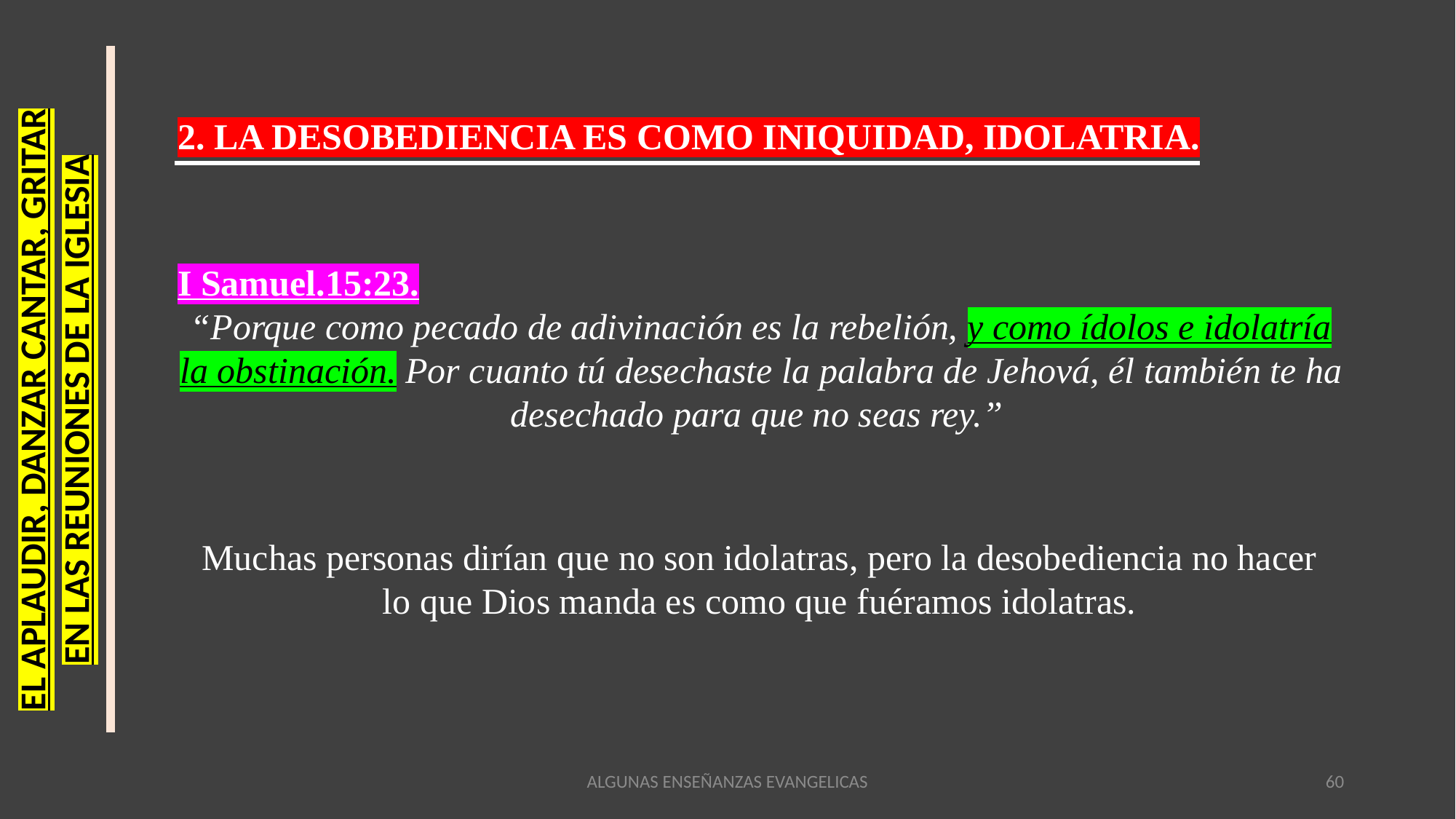

2. LA DESOBEDIENCIA ES COMO INIQUIDAD, IDOLATRIA.
I Samuel.15:23.
“Porque como pecado de adivinación es la rebelión, y como ídolos e idolatría la obstinación. Por cuanto tú desechaste la palabra de Jehová, él también te ha desechado para que no seas rey.”
EL APLAUDIR, DANZAR CANTAR, GRITAR
EN LAS REUNIONES DE LA IGLESIA
Muchas personas dirían que no son idolatras, pero la desobediencia no hacer lo que Dios manda es como que fuéramos idolatras.
ALGUNAS ENSEÑANZAS EVANGELICAS
ALGUNAS ENSEÑANZAS EVANGELICAS
60
60